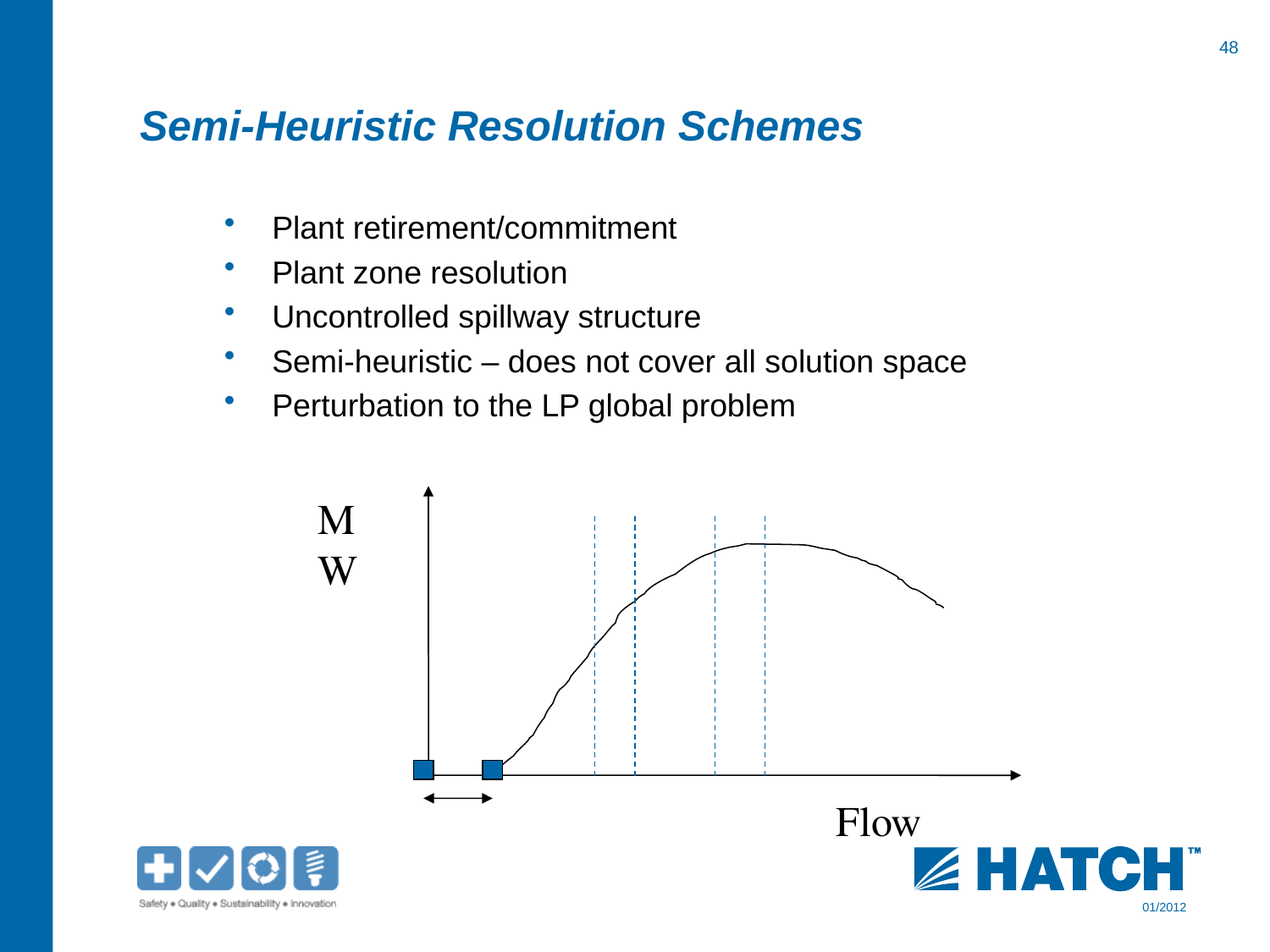

# Semi-Heuristic Resolution Schemes
Plant retirement/commitment
Plant zone resolution
Uncontrolled spillway structure
Semi-heuristic – does not cover all solution space
Perturbation to the LP global problem
MW

Flow